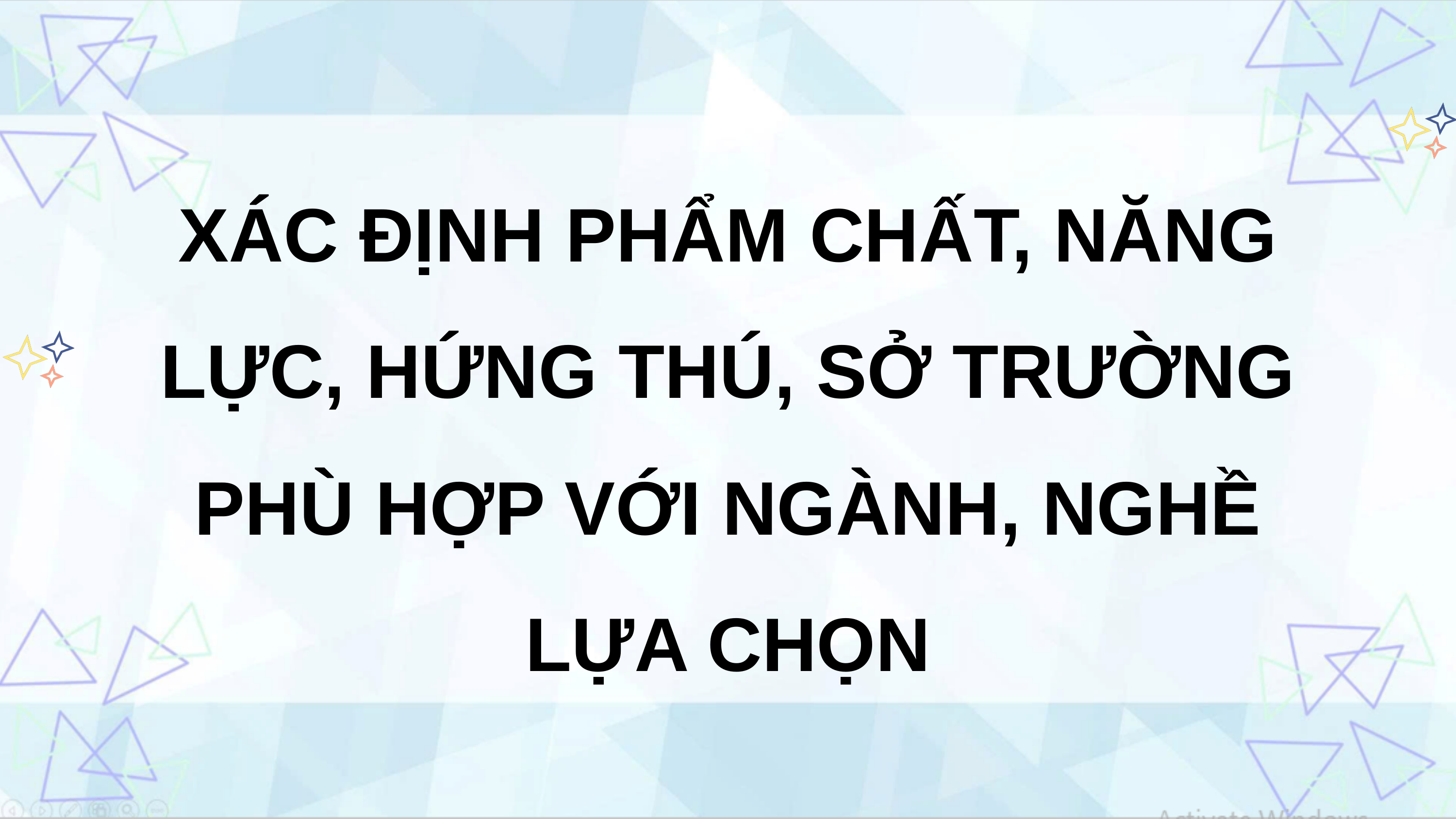

XÁC ĐỊNH PHẨM CHẤT, NĂNG LỰC, HỨNG THÚ, SỞ TRƯỜNG PHÙ HỢP VỚI NGÀNH, NGHỀ LỰA CHỌN